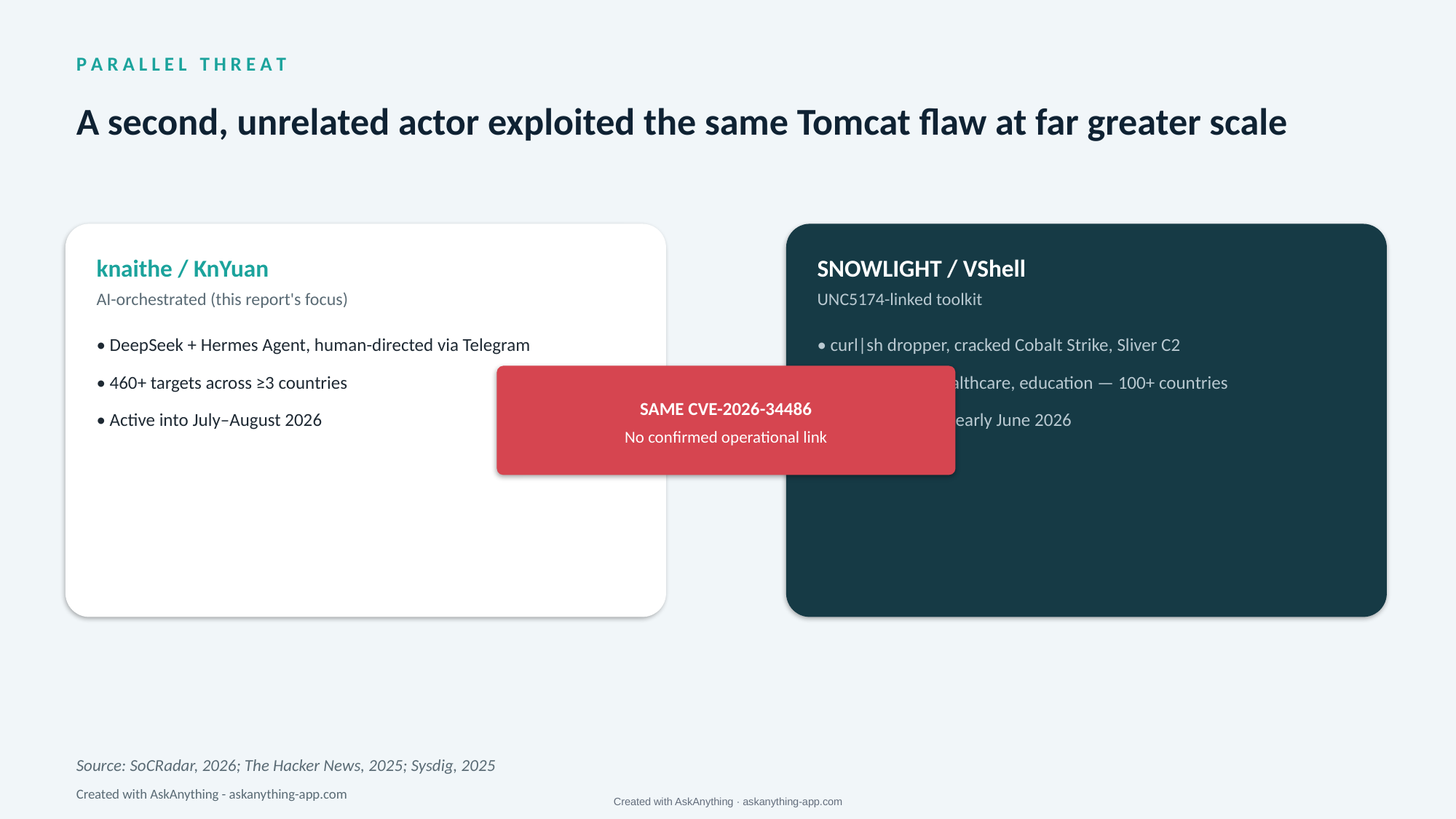

P A R A L L E L   T H R E A T
A second, unrelated actor exploited the same Tomcat flaw at far greater scale
knaithe / KnYuan
AI-orchestrated (this report's focus)
• DeepSeek + Hermes Agent, human-directed via Telegram
• 460+ targets across ≥3 countries
• Active into July–August 2026
SNOWLIGHT / VShell
UNC5174-linked toolkit
• curl|sh dropper, cracked Cobalt Strike, Sliver C2
• Government, healthcare, education — 100+ countries
• Active late April–early June 2026
SAME CVE-2026-34486
No confirmed operational link
Source: SoCRadar, 2026; The Hacker News, 2025; Sysdig, 2025
Created with AskAnything - askanything-app.com
Created with AskAnything · askanything-app.com